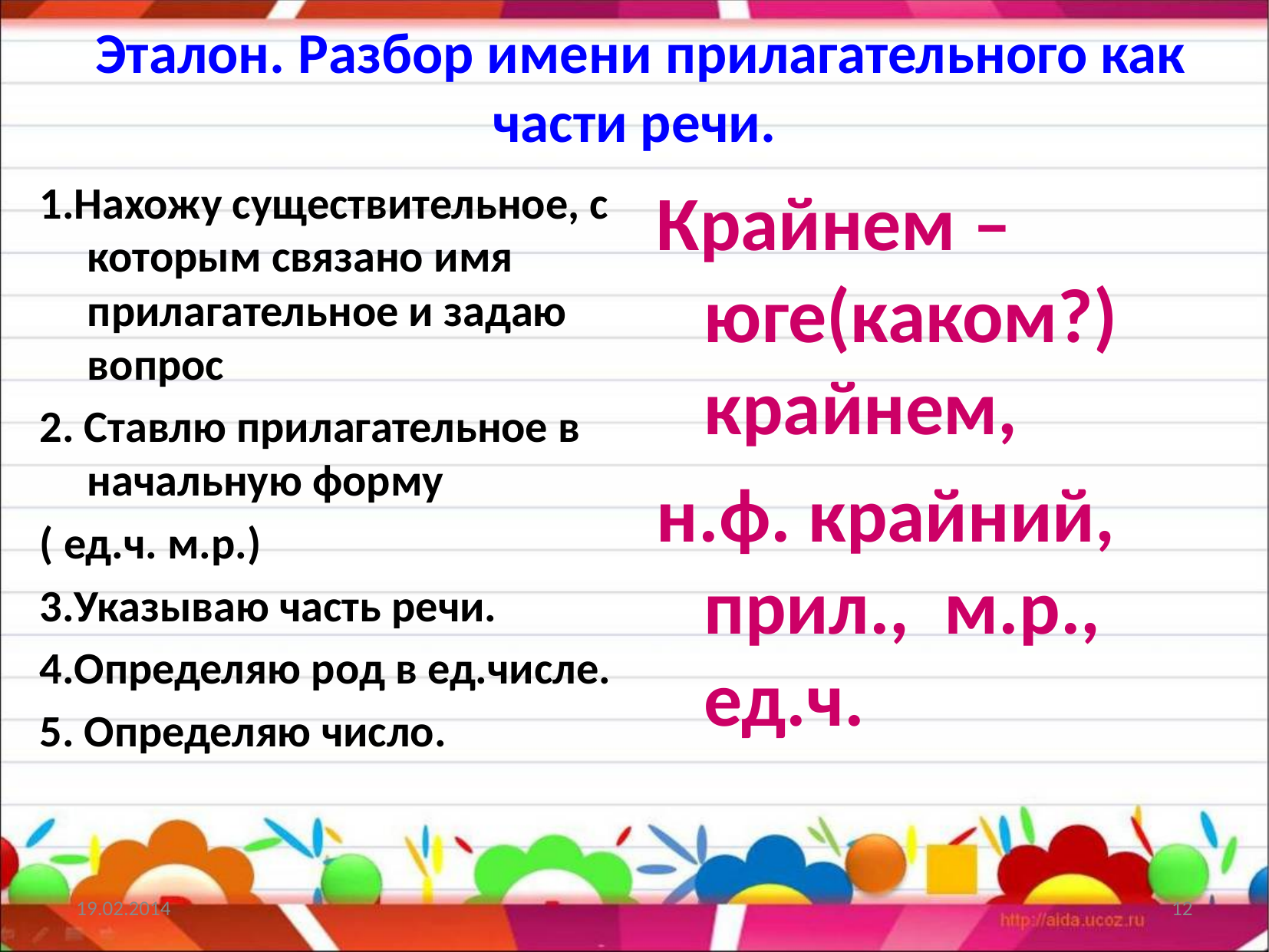

# Эталон. Разбор имени прилагательного как части речи.
1.Нахожу существительное, с которым связано имя прилагательное и задаю вопрос
2. Ставлю прилагательное в начальную форму
( ед.ч. м.р.)
3.Указываю часть речи.
4.Определяю род в ед.числе.
5. Определяю число.
Крайнем – юге(каком?) крайнем,
н.ф. крайний, прил.,  м.р., ед.ч.
19.02.2014
12